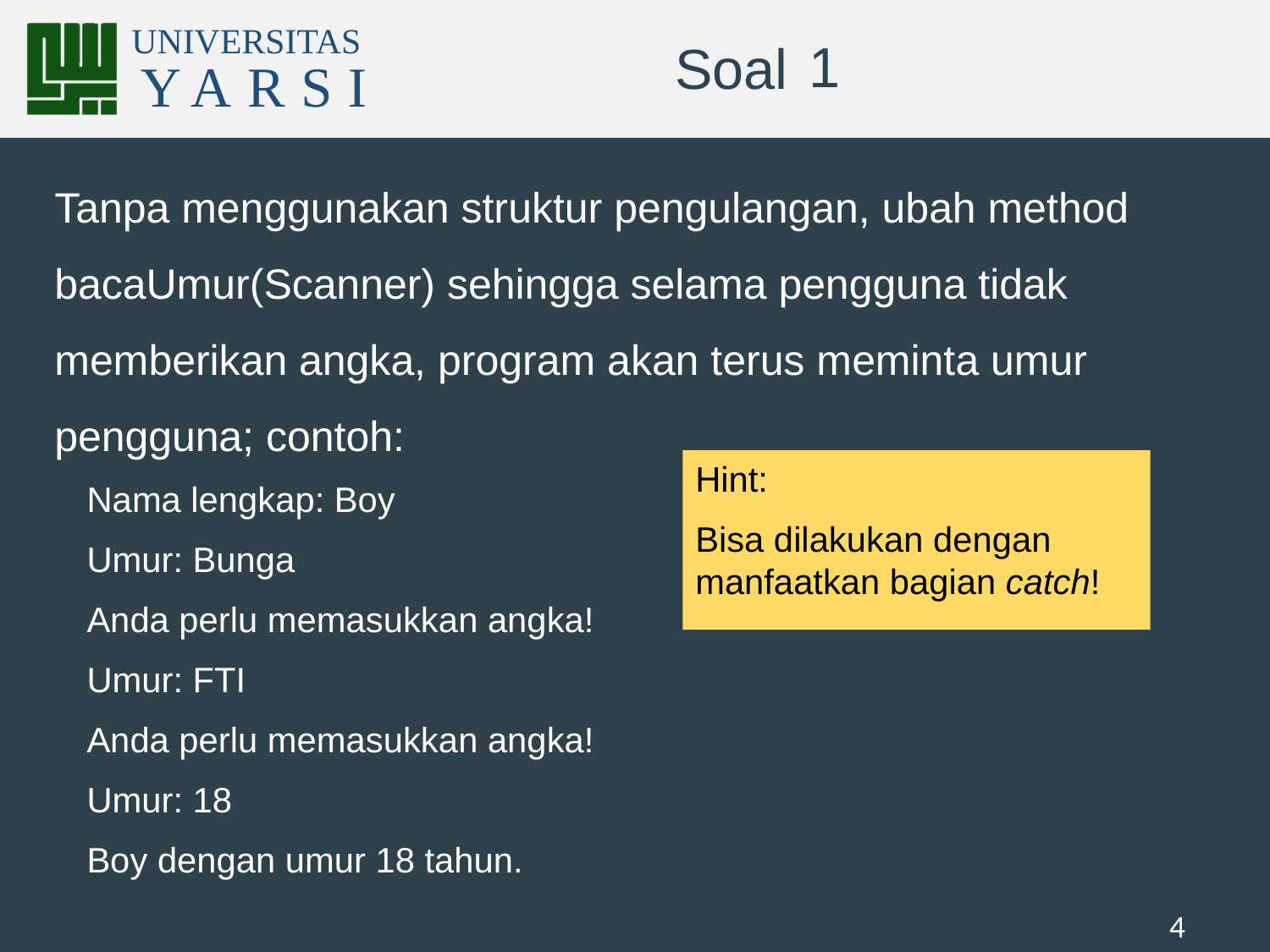

# 1
Tanpa menggunakan struktur pengulangan, ubah method bacaUmur(Scanner) sehingga selama pengguna tidak memberikan angka, program akan terus meminta umur pengguna; contoh:
Nama lengkap: Boy
Umur: Bunga
Anda perlu memasukkan angka!
Umur: FTI
Anda perlu memasukkan angka!
Umur: 18
Boy dengan umur 18 tahun.
Hint:
Bisa dilakukan dengan manfaatkan bagian catch!